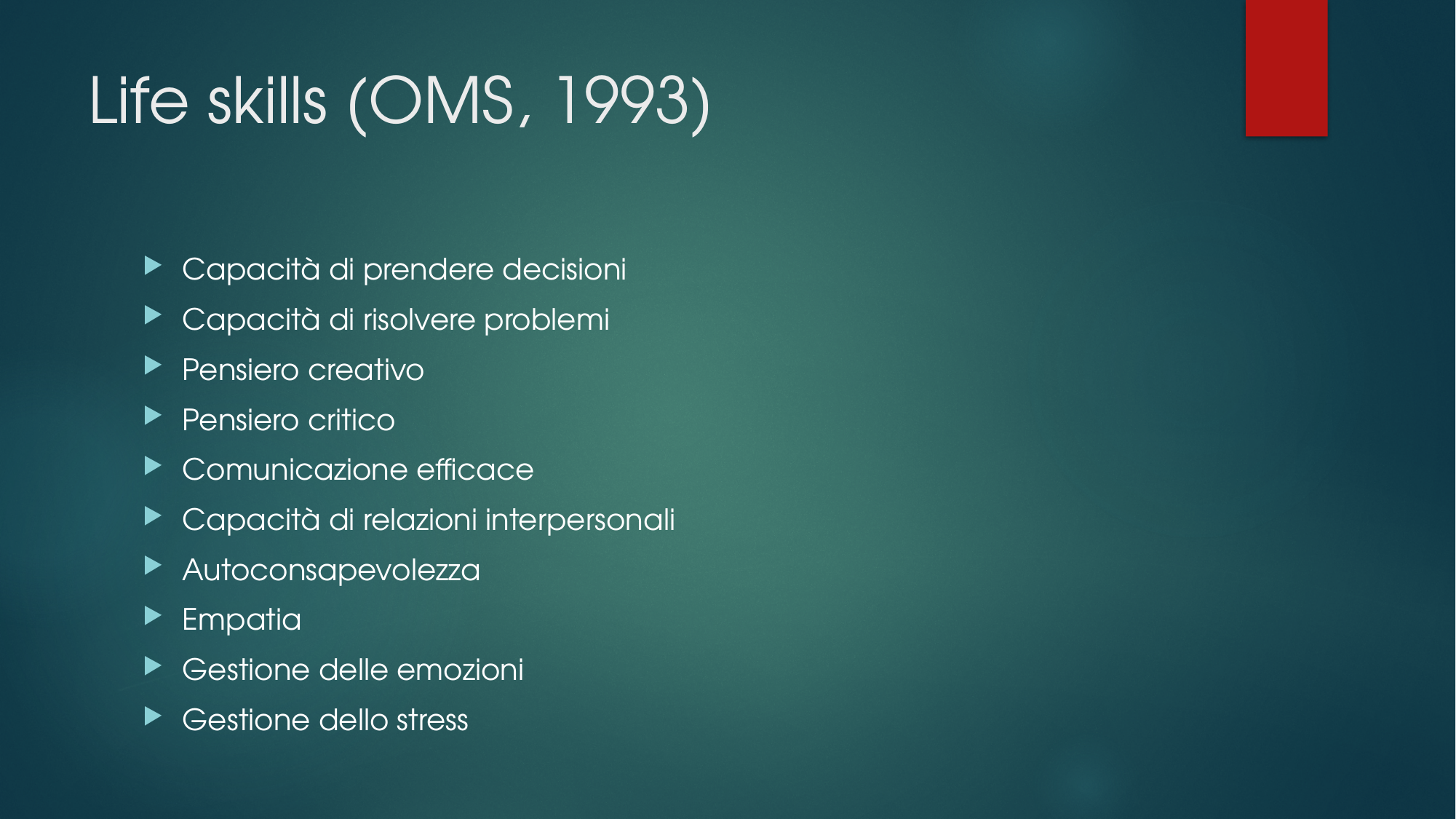

# Life skills (OMS, 1993)
Capacità di prendere decisioni
Capacità di risolvere problemi
Pensiero creativo
Pensiero critico
Comunicazione efficace
Capacità di relazioni interpersonali
Autoconsapevolezza
Empatia
Gestione delle emozioni
Gestione dello stress